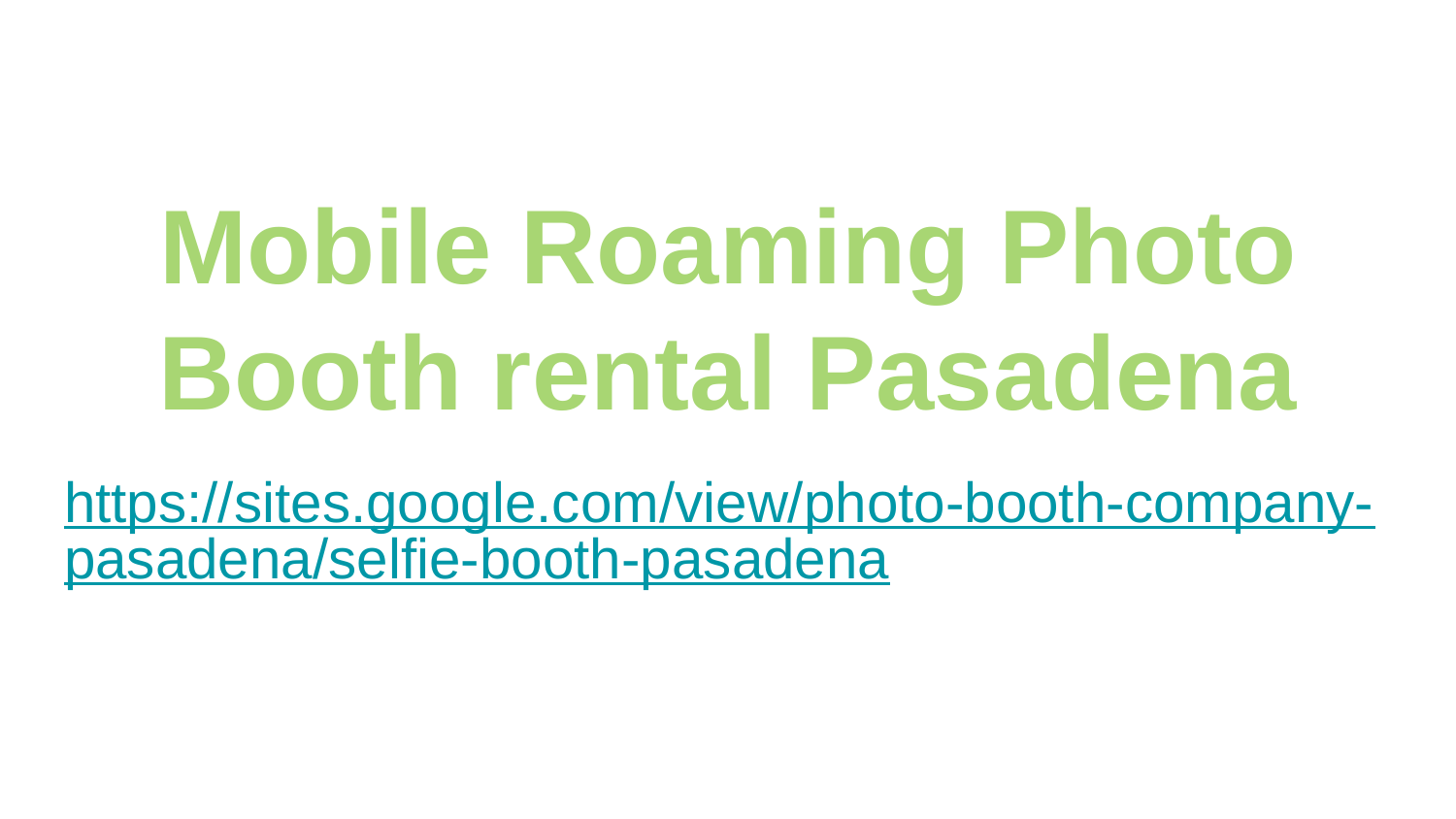

# Mobile Roaming Photo Booth rental Pasadena
https://sites.google.com/view/photo-booth-company-pasadena/selfie-booth-pasadena